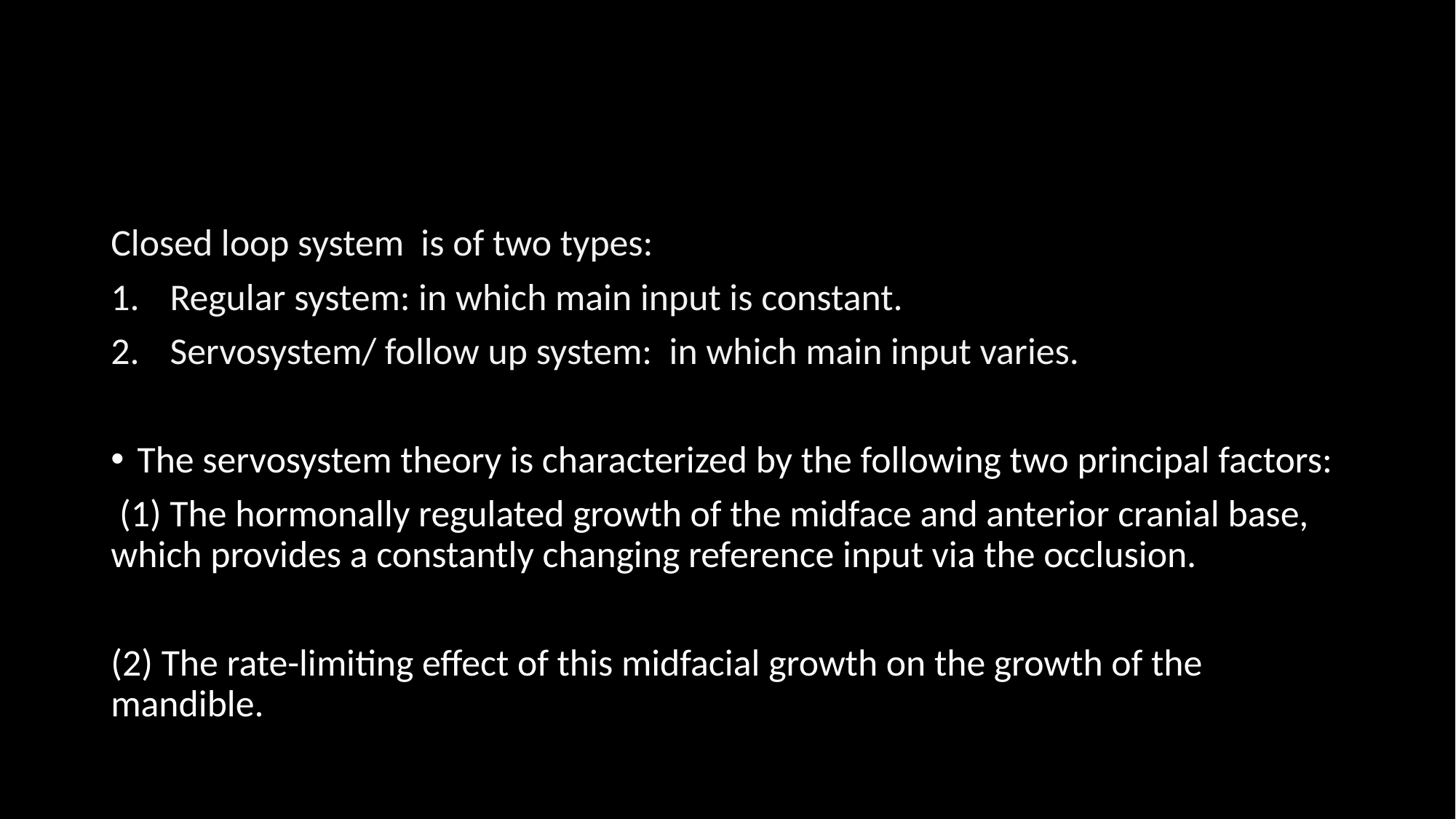

#
Closed loop system  is of two types:
Regular system: in which main input is constant.
Servosystem/ follow up system:  in which main input varies.

The servosystem theory is characterized by the following two principal factors:
 (1) The hormonally regulated growth of the midface and anterior cranial base, which provides a constantly changing reference input via the occlusion.

(2) The rate-limiting effect of this midfacial growth on the growth of the mandible.